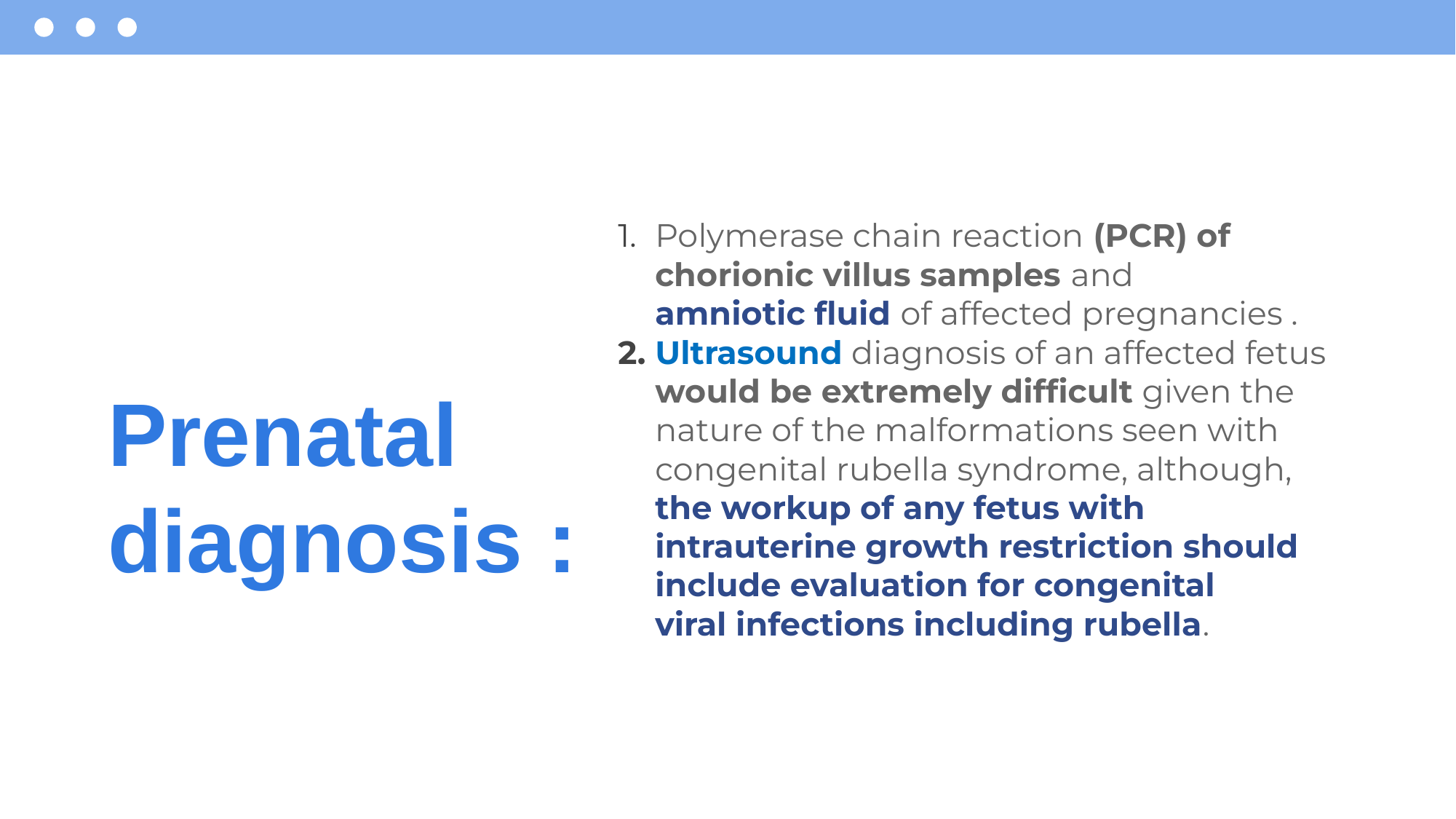

Polymerase chain reaction (PCR) of chorionic villus samples and amniotic fluid of affected pregnancies .
Ultrasound diagnosis of an affected fetus would be extremely difficult given the nature of the malformations seen with congenital rubella syndrome, although, the workup of any fetus with intrauterine growth restriction should include evaluation for congenital viral infections including rubella.

Prenatal diagnosis :